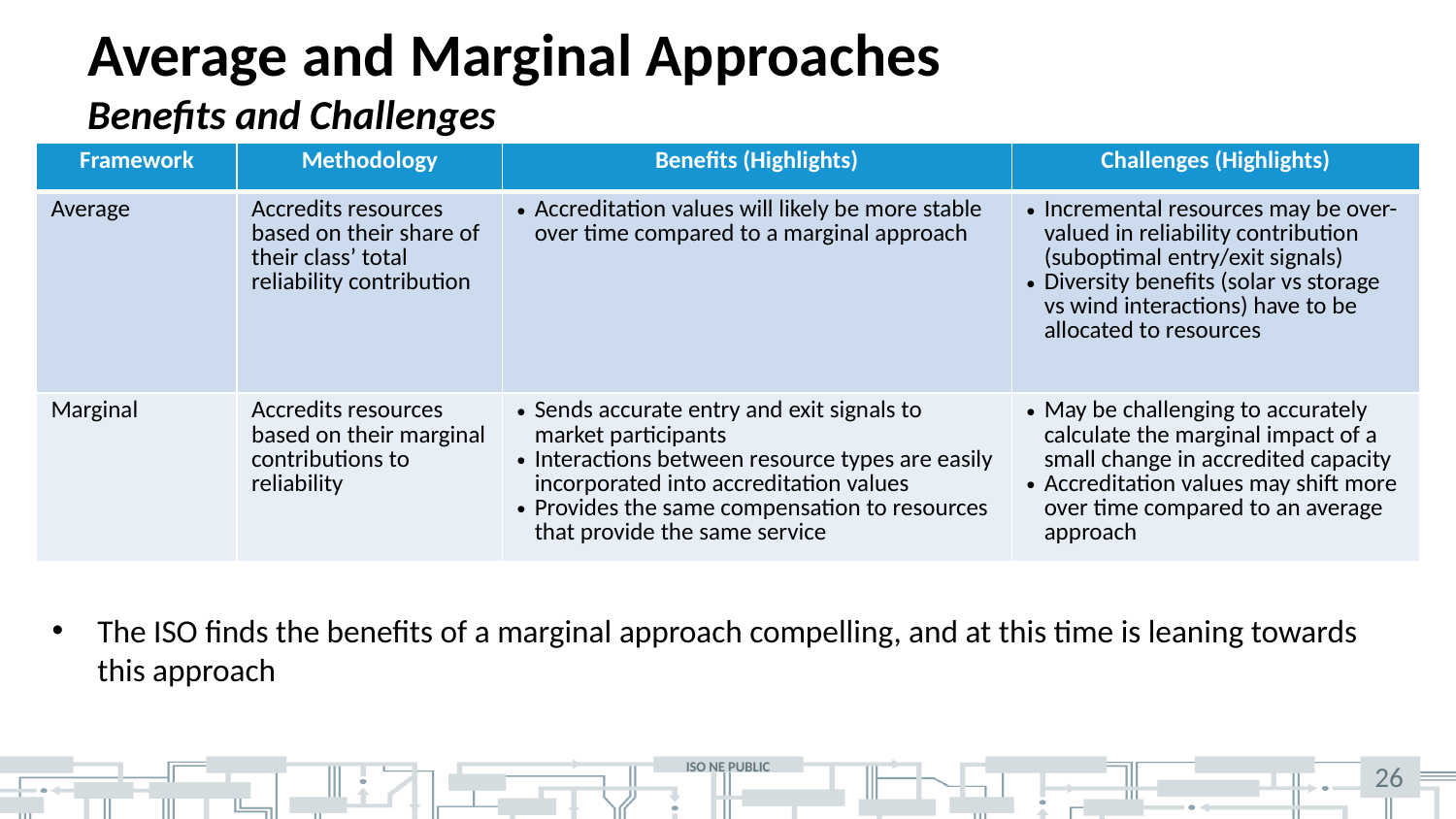

# Average and Marginal Approaches Benefits and Challenges
| Framework | Methodology | Benefits (Highlights) | Challenges (Highlights) |
| --- | --- | --- | --- |
| Average | Accredits resources based on their share of their class’ total reliability contribution | Accreditation values will likely be more stable over time compared to a marginal approach | Incremental resources may be over-valued in reliability contribution (suboptimal entry/exit signals) Diversity benefits (solar vs storage vs wind interactions) have to be allocated to resources |
| Marginal | Accredits resources based on their marginal contributions to reliability | Sends accurate entry and exit signals to market participants Interactions between resource types are easily incorporated into accreditation values Provides the same compensation to resources that provide the same service | May be challenging to accurately calculate the marginal impact of a small change in accredited capacity Accreditation values may shift more over time compared to an average approach |
The ISO finds the benefits of a marginal approach compelling, and at this time is leaning towards this approach
26